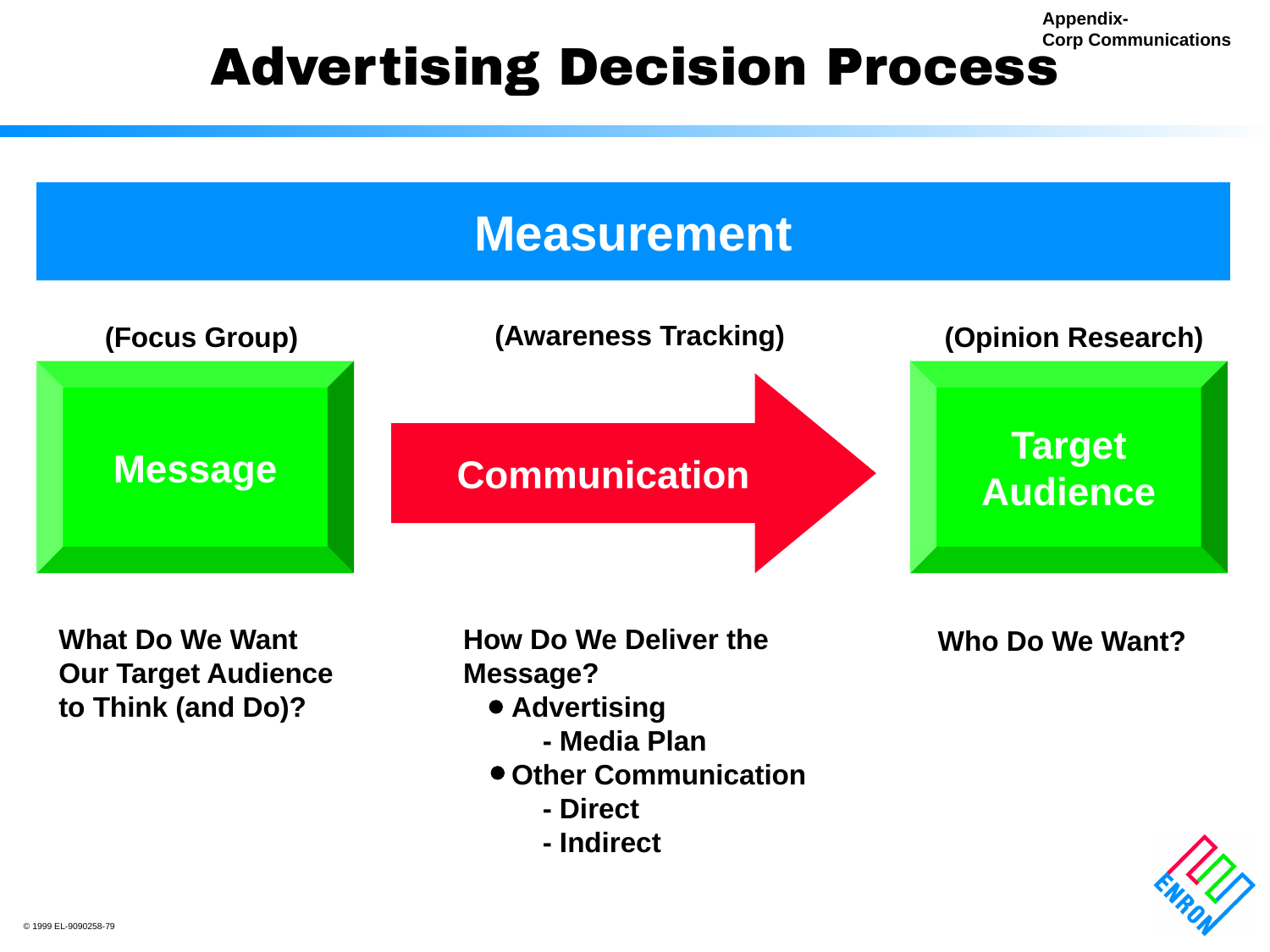

Appendix-
Corp Communications
Advertising Decision Process
Measurement
(Awareness Tracking)
(Opinion Research)
(Focus Group)
Message
Target
Audience
Communication
What Do We Want
Our Target Audience
to Think (and Do)?
How Do We Deliver the
Message?
	Advertising
		- Media Plan
	Other Communication
		- Direct
		- Indirect
Who Do We Want?